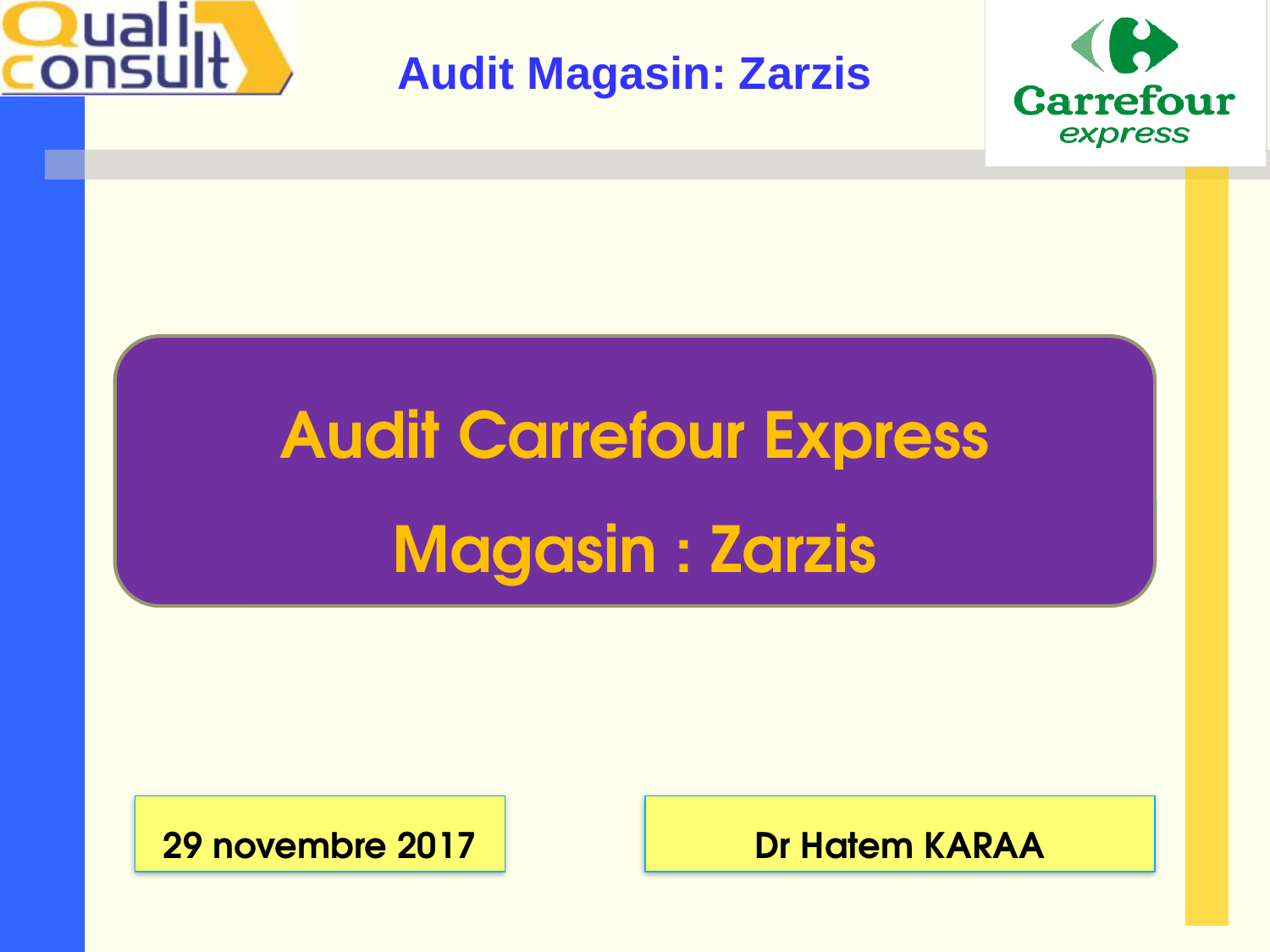

Audit Carrefour Express
Magasin : Zarzis
29 novembre 2017
Dr Hatem KARAA